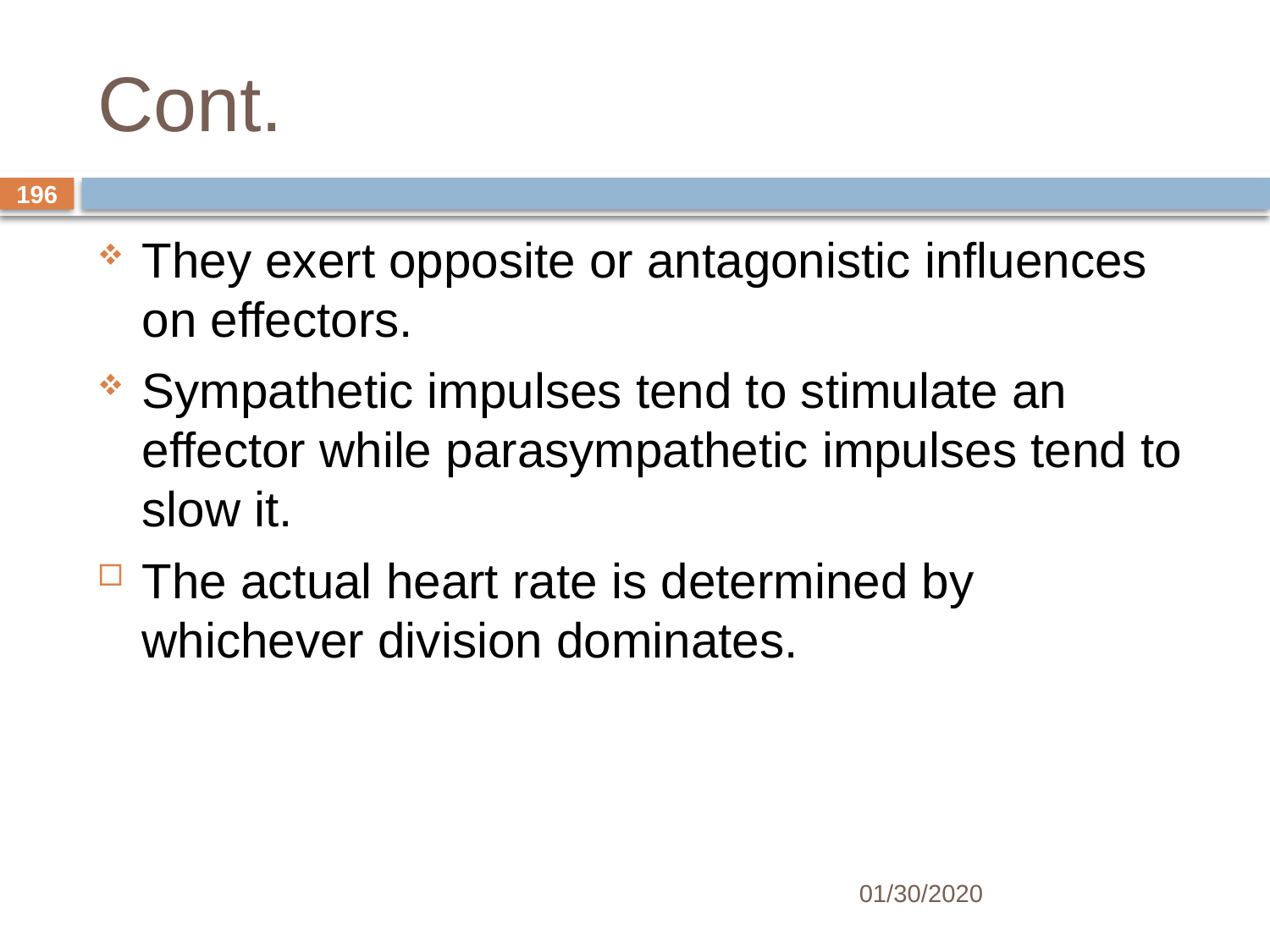

# Cont.
196
They exert opposite or antagonistic influences on effectors.
Sympathetic impulses tend to stimulate an effector while parasympathetic impulses tend to slow it.
The actual heart rate is determined by whichever division dominates.

01/30/2020